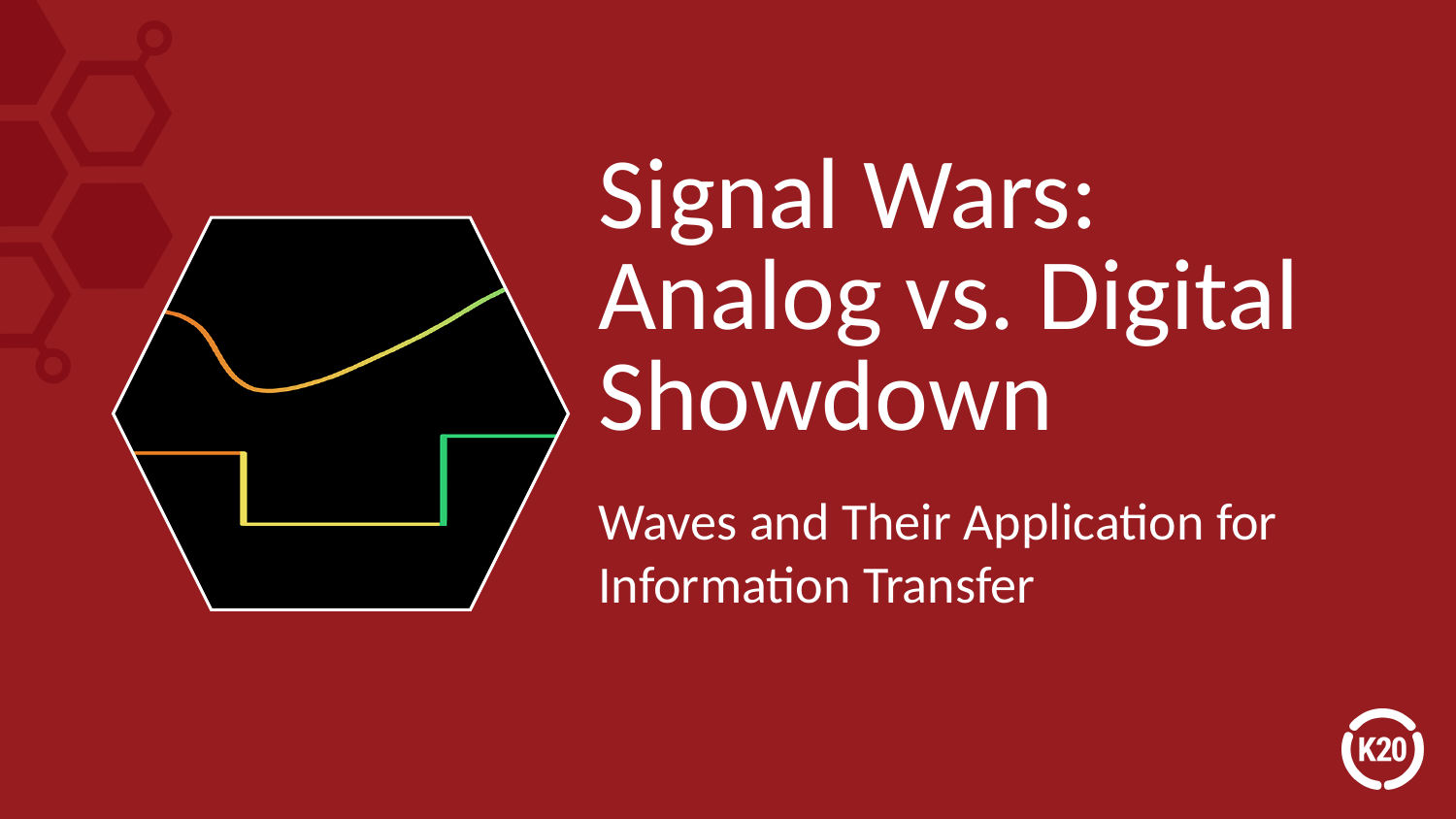

# Signal Wars: Analog vs. Digital Showdown

Waves and Their Application for Information Transfer